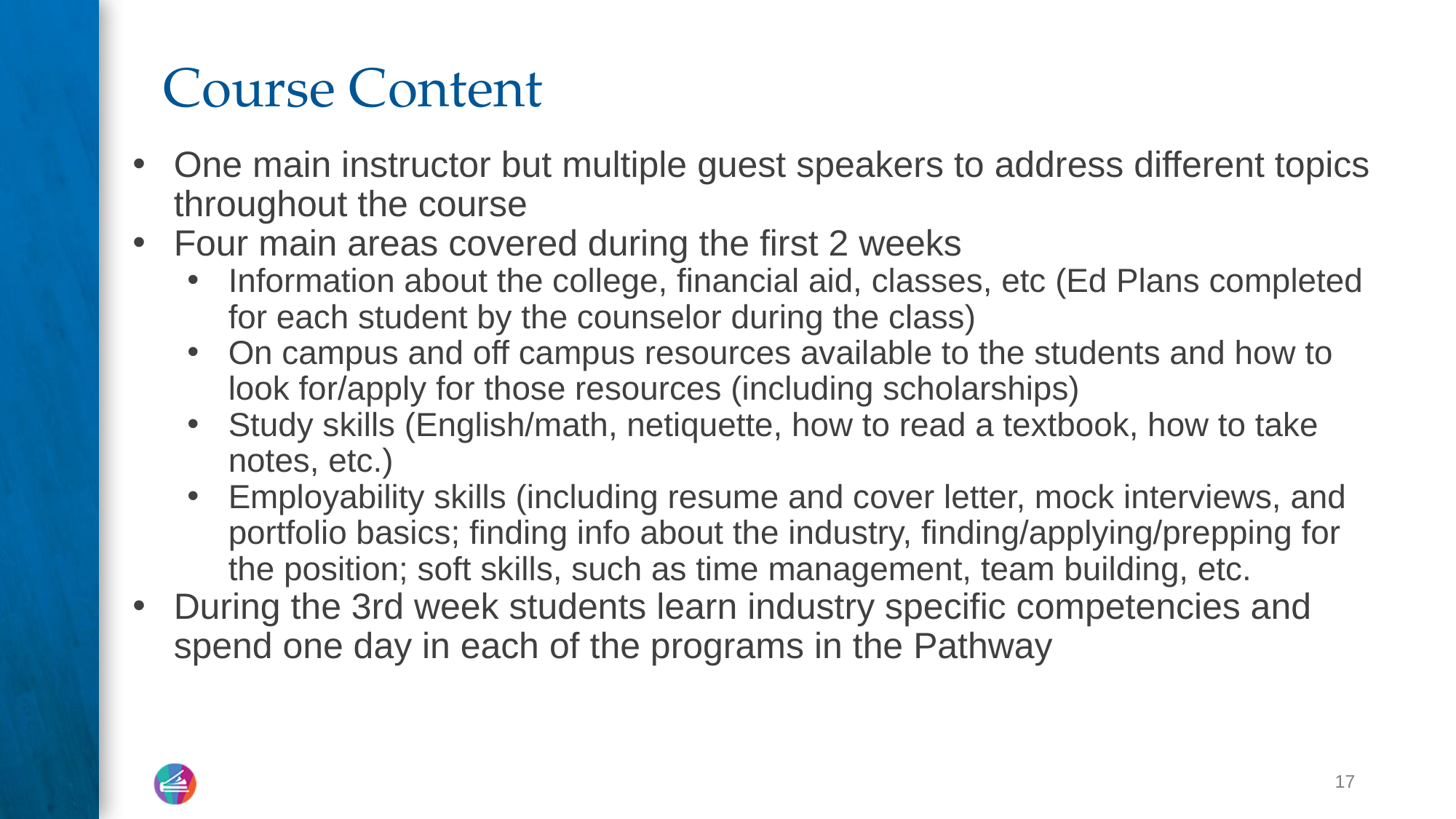

# Course Content
One main instructor but multiple guest speakers to address different topics throughout the course
Four main areas covered during the first 2 weeks
Information about the college, financial aid, classes, etc (Ed Plans completed for each student by the counselor during the class)
On campus and off campus resources available to the students and how to look for/apply for those resources (including scholarships)
Study skills (English/math, netiquette, how to read a textbook, how to take notes, etc.)
Employability skills (including resume and cover letter, mock interviews, and portfolio basics; finding info about the industry, finding/applying/prepping for the position; soft skills, such as time management, team building, etc.
During the 3rd week students learn industry specific competencies and spend one day in each of the programs in the Pathway

17